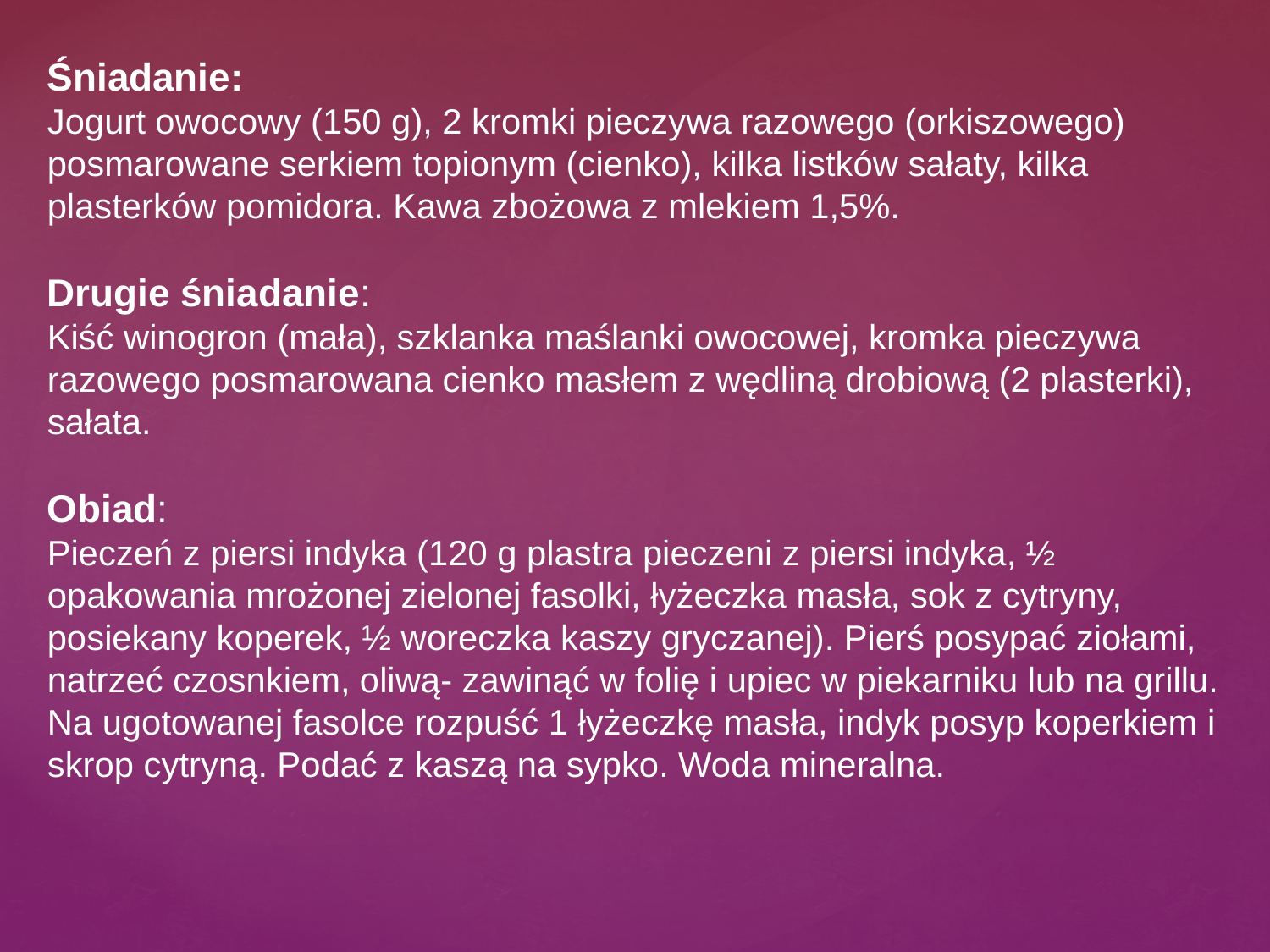

Śniadanie:
Jogurt owocowy (150 g), 2 kromki pieczywa razowego (orkiszowego) posmarowane serkiem topionym (cienko), kilka listków sałaty, kilka plasterków pomidora. Kawa zbożowa z mlekiem 1,5%.

Drugie śniadanie:
Kiść winogron (mała), szklanka maślanki owocowej, kromka pieczywa razowego posmarowana cienko masłem z wędliną drobiową (2 plasterki), sałata.

Obiad:
Pieczeń z piersi indyka (120 g plastra pieczeni z piersi indyka, ½ opakowania mrożonej zielonej fasolki, łyżeczka masła, sok z cytryny, posiekany koperek, ½ woreczka kaszy gryczanej). Pierś posypać ziołami, natrzeć czosnkiem, oliwą- zawinąć w folię i upiec w piekarniku lub na grillu. Na ugotowanej fasolce rozpuść 1 łyżeczkę masła, indyk posyp koperkiem i skrop cytryną. Podać z kaszą na sypko. Woda mineralna.